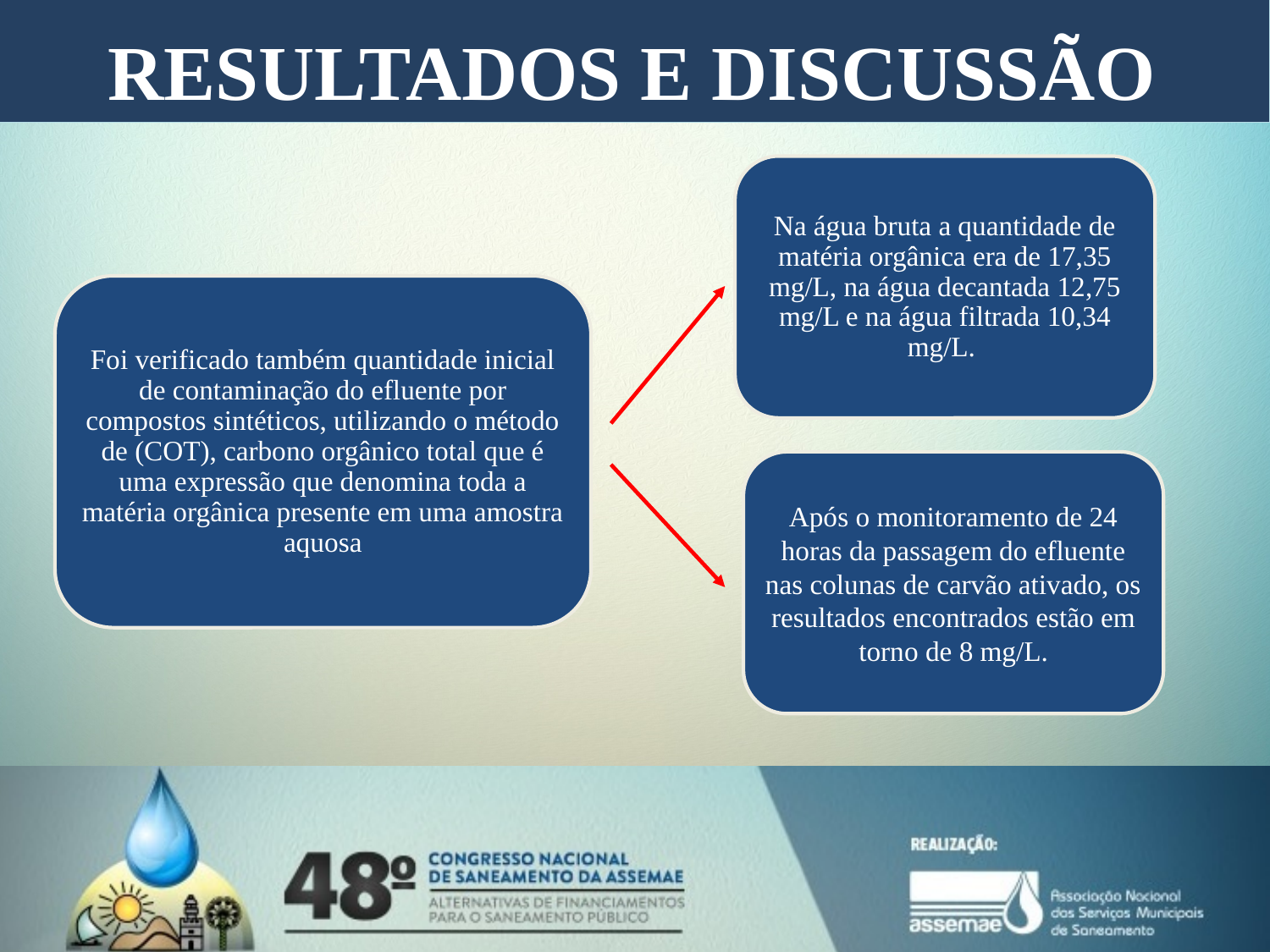

RESULTADOS E DISCUSSÃO

Na água bruta a quantidade de matéria orgânica era de 17,35 mg/L, na água decantada 12,75 mg/L e na água filtrada 10,34 mg/L.

Foi verificado também quantidade inicial de contaminação do efluente por compostos sintéticos, utilizando o método de (COT), carbono orgânico total que é uma expressão que denomina toda a matéria orgânica presente em uma amostra aquosa

Após o monitoramento de 24 horas da passagem do efluente nas colunas de carvão ativado, os resultados encontrados estão em torno de 8 mg/L.